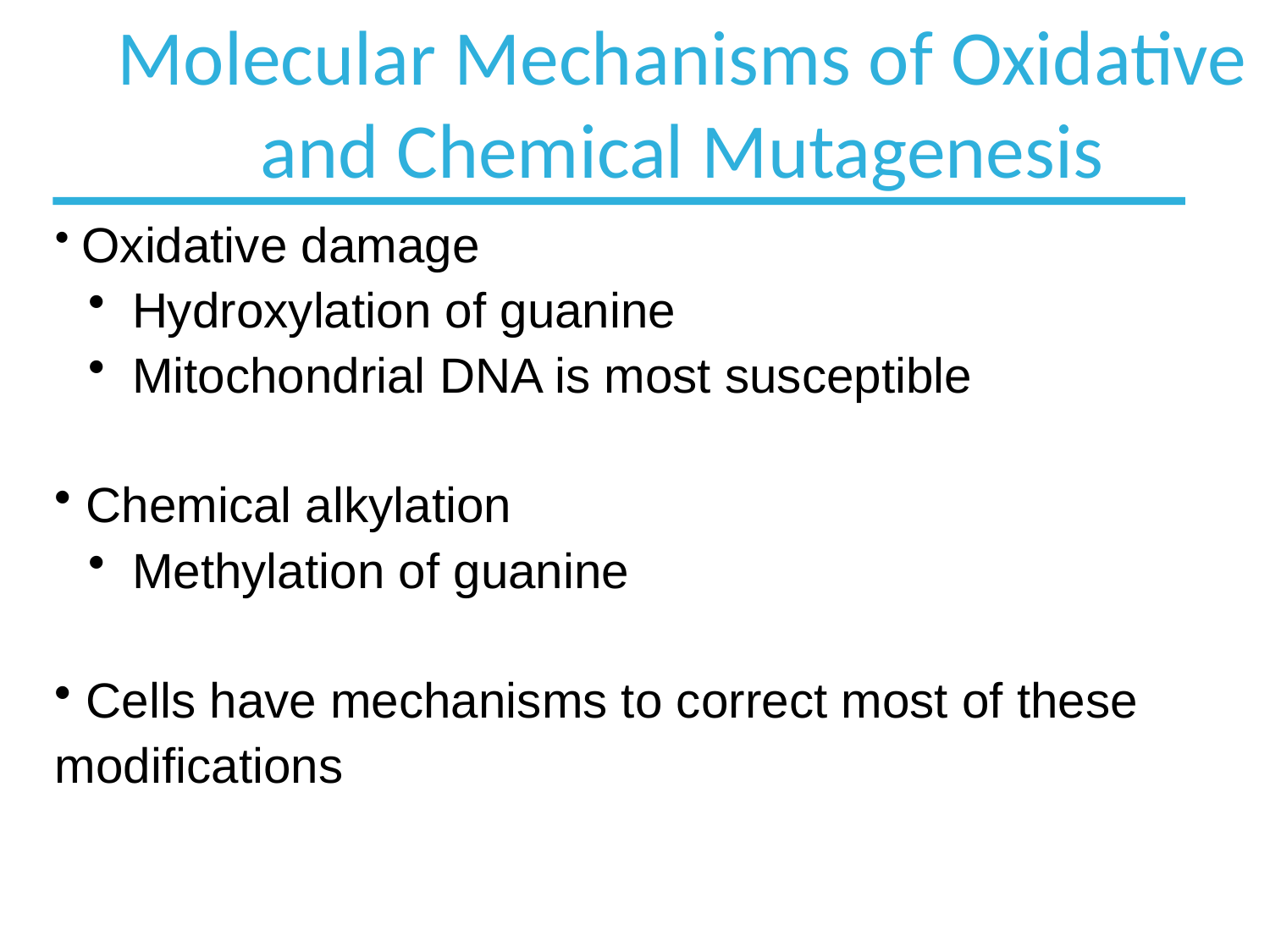

# Molecular Mechanisms of Oxidative and Chemical Mutagenesis
 Oxidative damage
 Hydroxylation of guanine
 Mitochondrial DNA is most susceptible

 Chemical alkylation
 Methylation of guanine

 Cells have mechanisms to correct most of these modifications